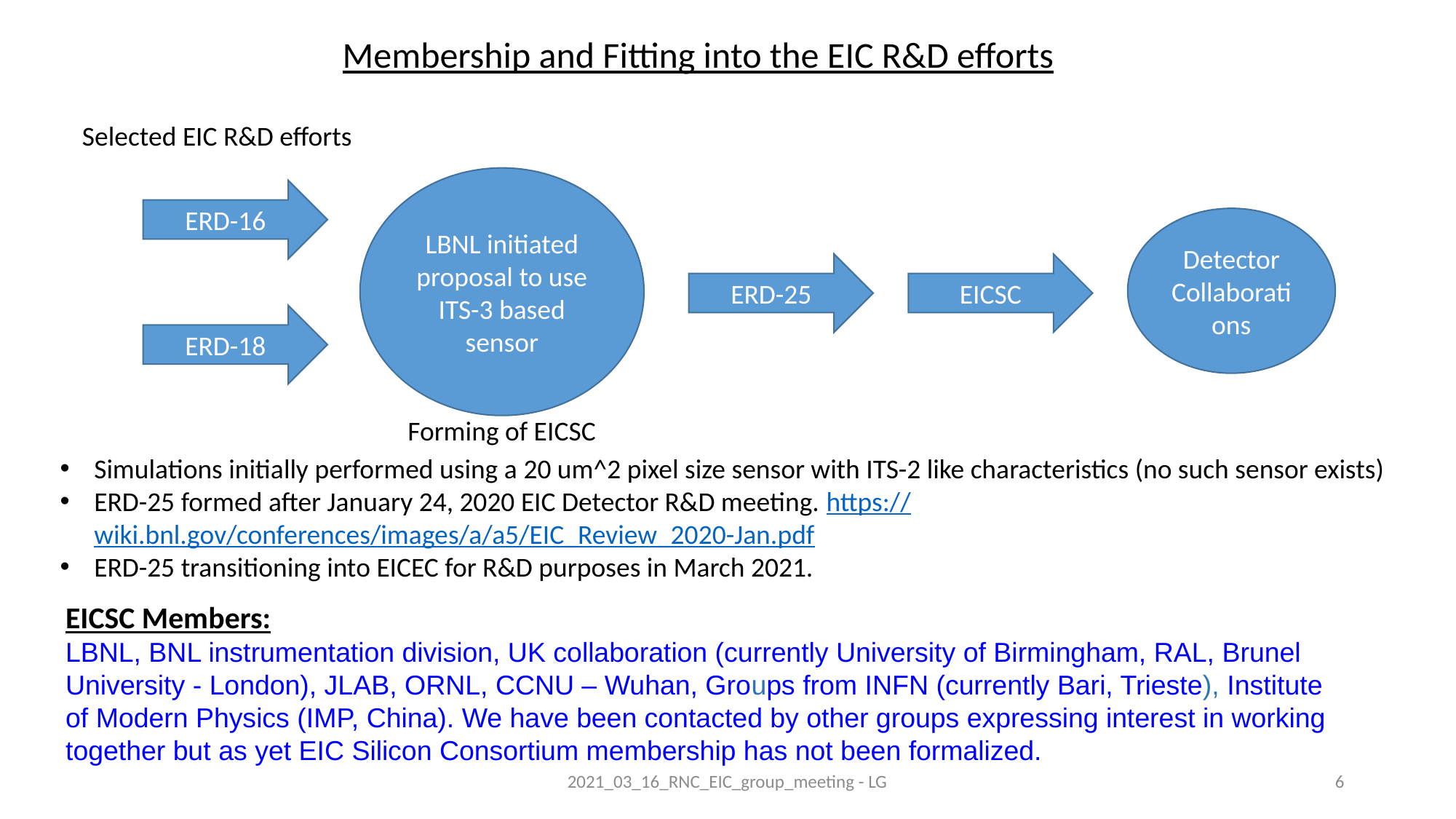

Membership and Fitting into the EIC R&D efforts
Selected EIC R&D efforts
LBNL initiated proposal to use ITS-3 based sensor
ERD-16
Detector Collaborations
ERD-25
EICSC
ERD-18

Forming of EICSC
Simulations initially performed using a 20 um^2 pixel size sensor with ITS-2 like characteristics (no such sensor exists)
ERD-25 formed after January 24, 2020 EIC Detector R&D meeting. https://wiki.bnl.gov/conferences/images/a/a5/EIC_Review_2020-Jan.pdf
ERD-25 transitioning into EICEC for R&D purposes in March 2021.

EICSC Members:
LBNL, BNL instrumentation division, UK collaboration (currently University of Birmingham, RAL, Brunel University - London), JLAB, ORNL, CCNU – Wuhan, Groups from INFN (currently Bari, Trieste), Institute of Modern Physics (IMP, China). We have been contacted by other groups expressing interest in working together but as yet EIC Silicon Consortium membership has not been formalized.

2021_03_16_RNC_EIC_group_meeting - LG
6